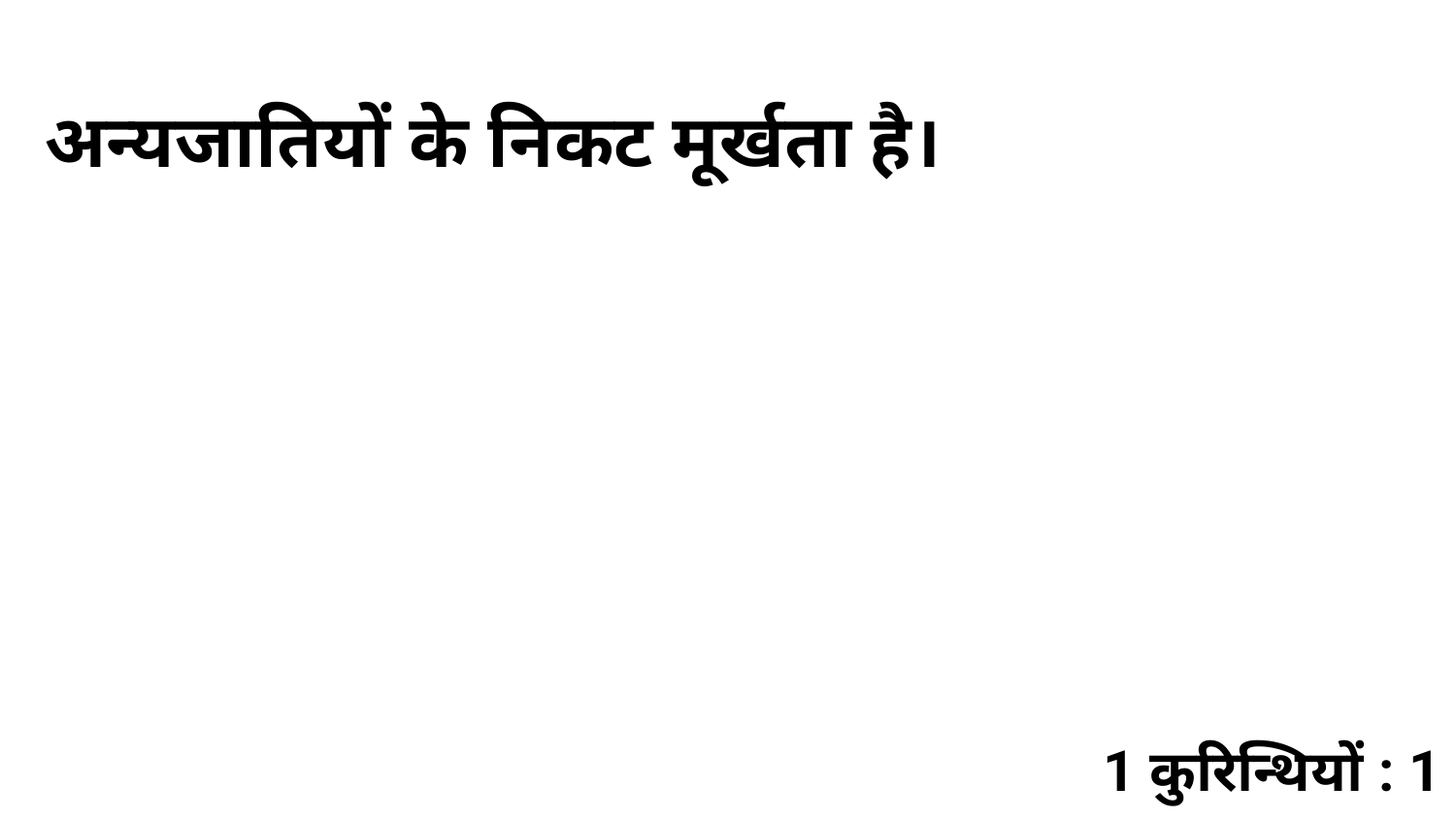

अन्यजातियों के निकट मूर्खता है।
1 कुरिन्थियों : 1